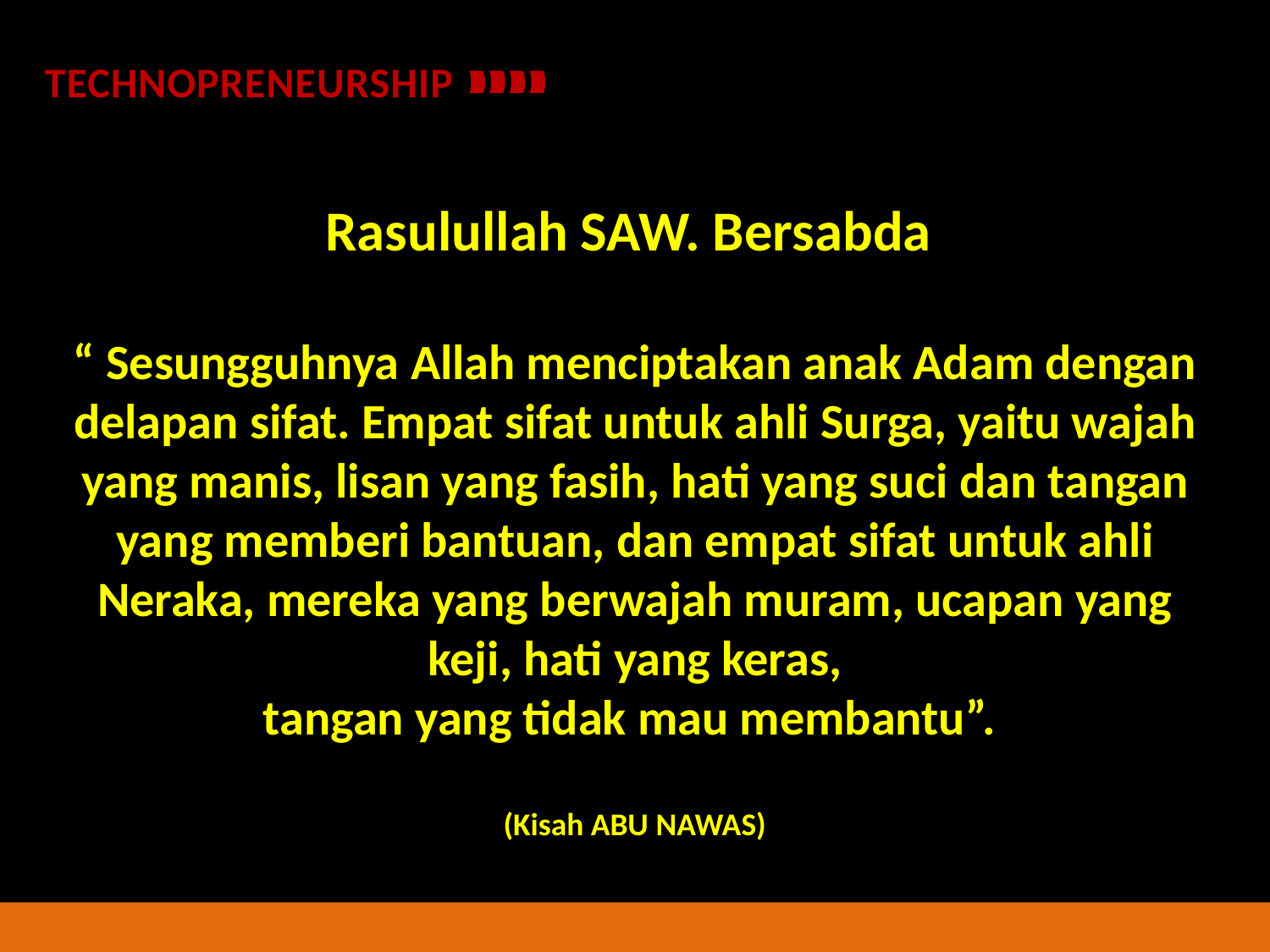

TECHNOPRENEURSHIP

Rasulullah SAW. Bersabda

“ Sesungguhnya Allah menciptakan anak Adam dengan delapan sifat. Empat sifat untuk ahli Surga, yaitu wajah yang manis, lisan yang fasih, hati yang suci dan tangan yang memberi bantuan, dan empat sifat untuk ahli Neraka, mereka yang berwajah muram, ucapan yang keji, hati yang keras,
tangan yang tidak mau membantu”.

(Kisah ABU NAWAS)